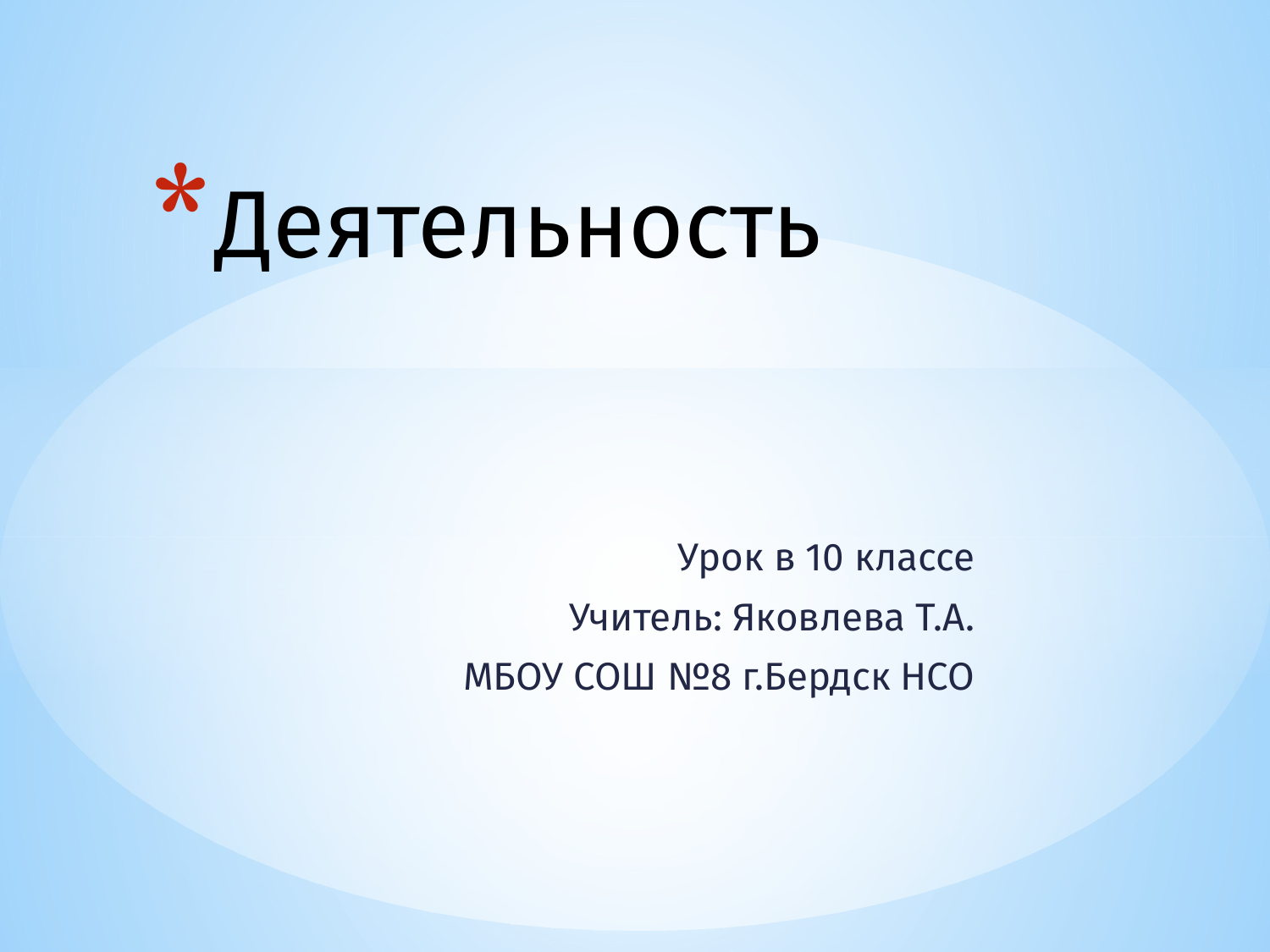

# Деятельность
Урок в 10 классе
Учитель: Яковлева Т.А.
МБОУ СОШ №8 г.Бердск НСО